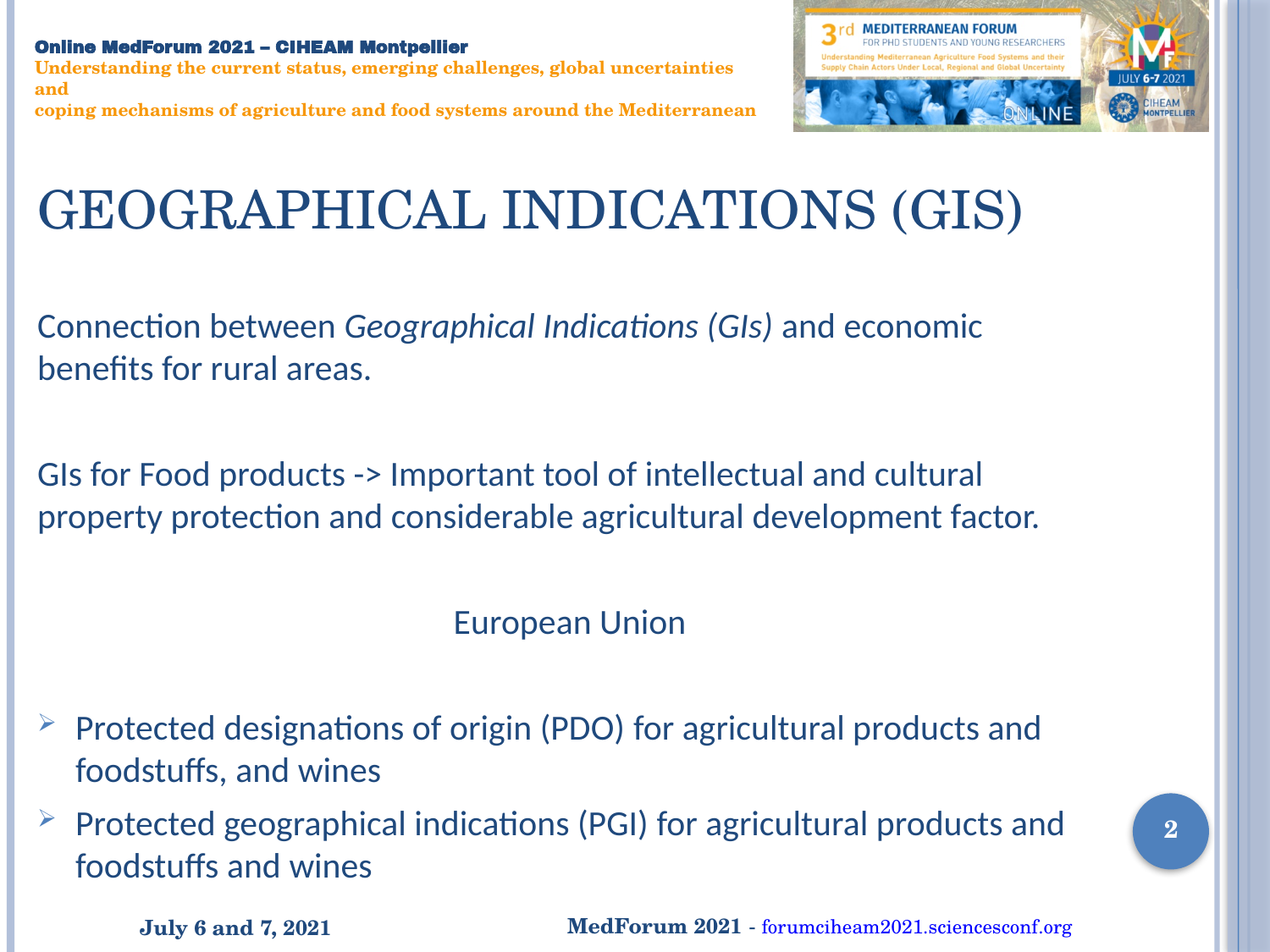

# Geographical Indications (GIs)

Connection between Geographical Indications (GIs) and economic benefits for rural areas.

GIs for Food products -> Important tool of intellectual and cultural property protection and considerable agricultural development factor.

European Union

Protected designations of origin (PDO) for agricultural products and foodstuffs, and wines
Protected geographical indications (PGI) for agricultural products and foodstuffs and wines

2